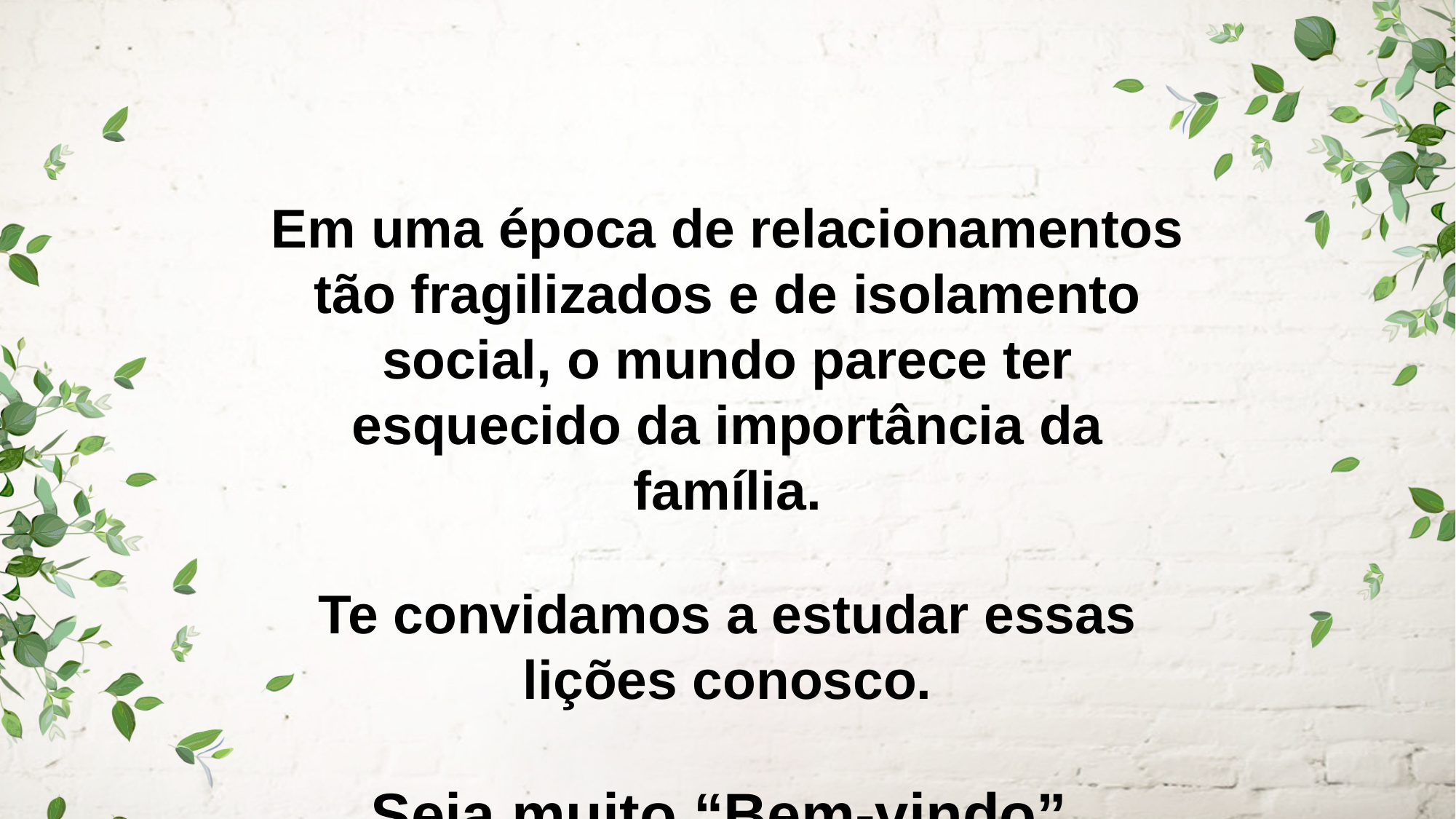

Em uma época de relacionamentos tão fragilizados e de isolamento social, o mundo parece ter esquecido da importância da família.

Te convidamos a estudar essas lições conosco.

Seja muito “Bem-vindo”.